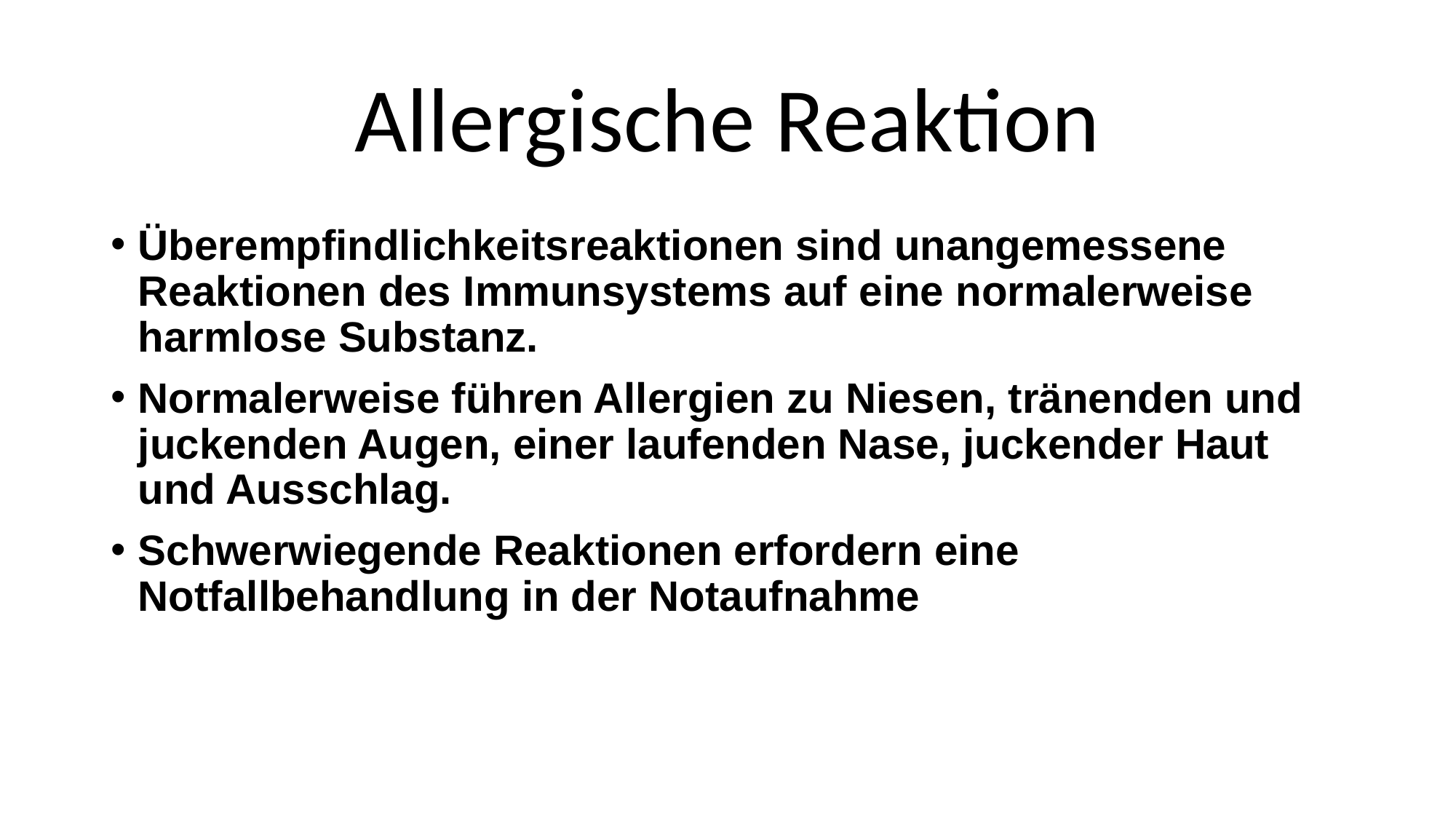

Allergische Reaktion
Überempfindlichkeitsreaktionen sind unangemessene Reaktionen des Immunsystems auf eine normalerweise harmlose Substanz.
Normalerweise führen Allergien zu Niesen, tränenden und juckenden Augen, einer laufenden Nase, juckender Haut und Ausschlag.
Schwerwiegende Reaktionen erfordern eine Notfallbehandlung in der Notaufnahme